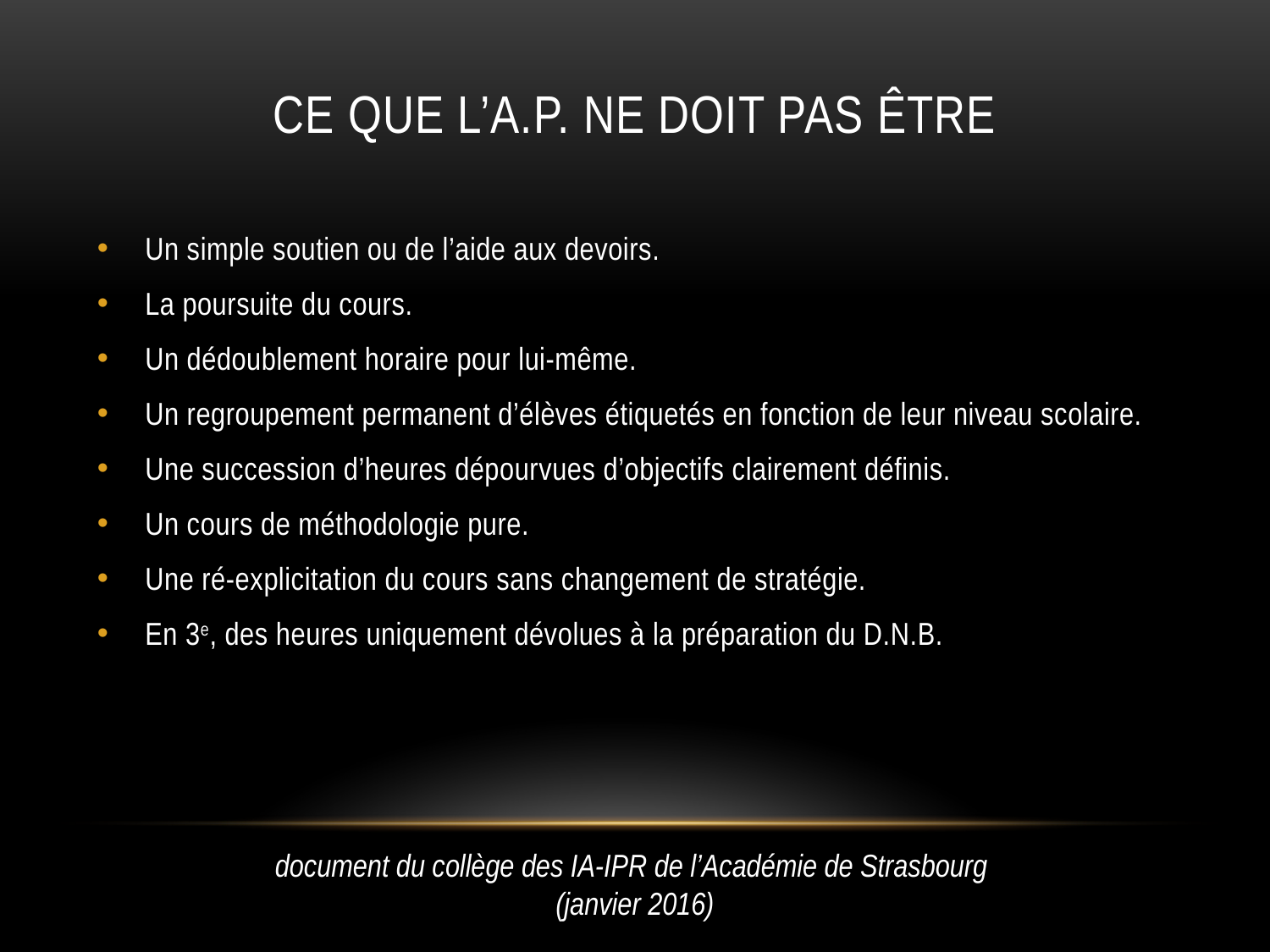

# ce que l’a.p. ne doit pas être
Un simple soutien ou de l’aide aux devoirs.
La poursuite du cours.
Un dédoublement horaire pour lui-même.
Un regroupement permanent d’élèves étiquetés en fonction de leur niveau scolaire.
Une succession d’heures dépourvues d’objectifs clairement définis.
Un cours de méthodologie pure.
Une ré-explicitation du cours sans changement de stratégie.
En 3e, des heures uniquement dévolues à la préparation du D.N.B.
document du collège des IA-IPR de l’Académie de Strasbourg
(janvier 2016)